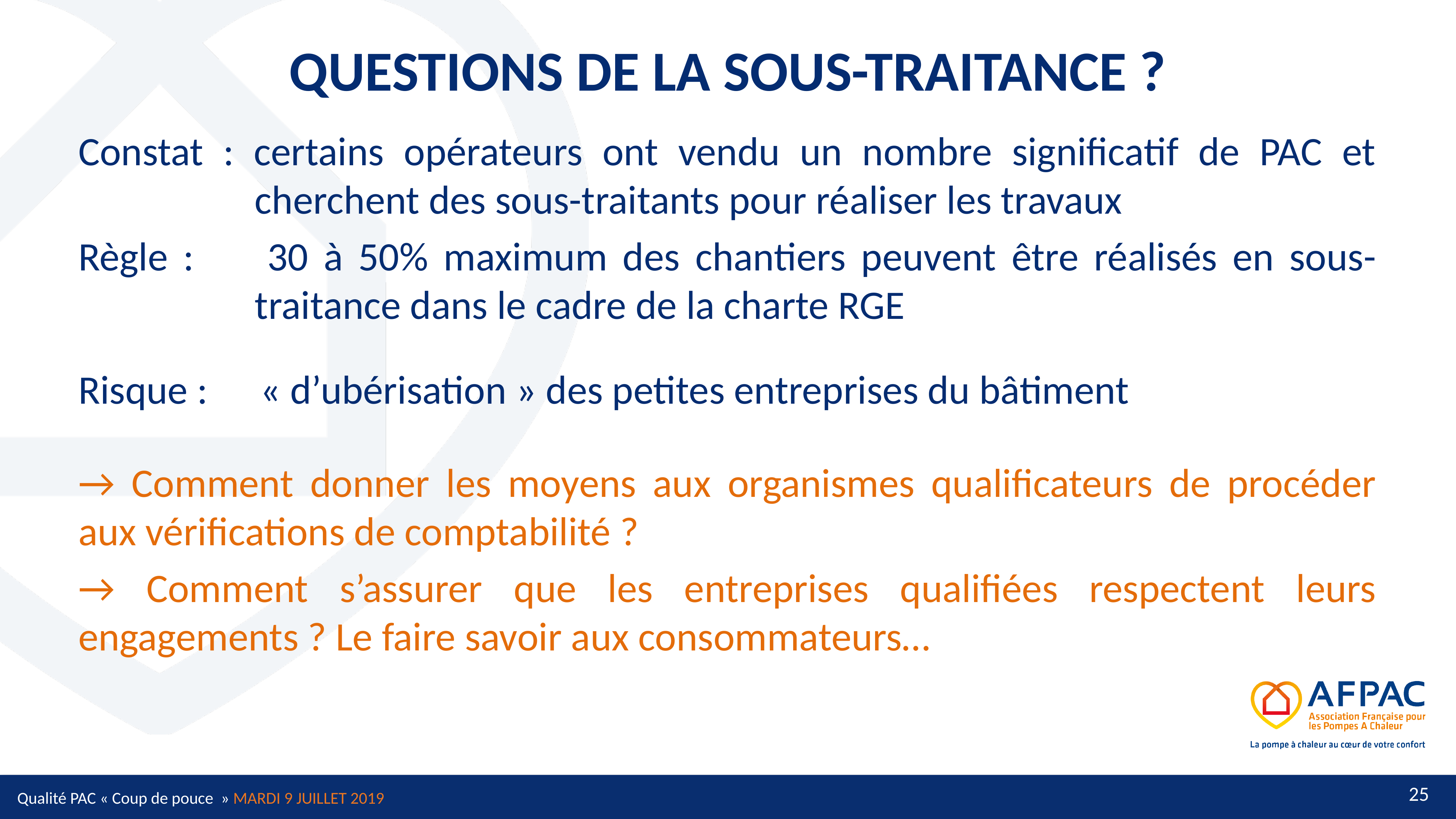

# QUESTIONS DE LA SOUS-TRAITANCE ?
Constat : certains opérateurs ont vendu un nombre significatif de PAC et cherchent des sous-traitants pour réaliser les travaux
Règle : 	30 à 50% maximum des chantiers peuvent être réalisés en sous-traitance dans le cadre de la charte RGE
Risque : 	« d’ubérisation » des petites entreprises du bâtiment
→ Comment donner les moyens aux organismes qualificateurs de procéder aux vérifications de comptabilité ?
→ Comment s’assurer que les entreprises qualifiées respectent leurs engagements ? Le faire savoir aux consommateurs…
Qualité PAC « Coup de pouce  » MARDI 9 JUILLET 2019
25